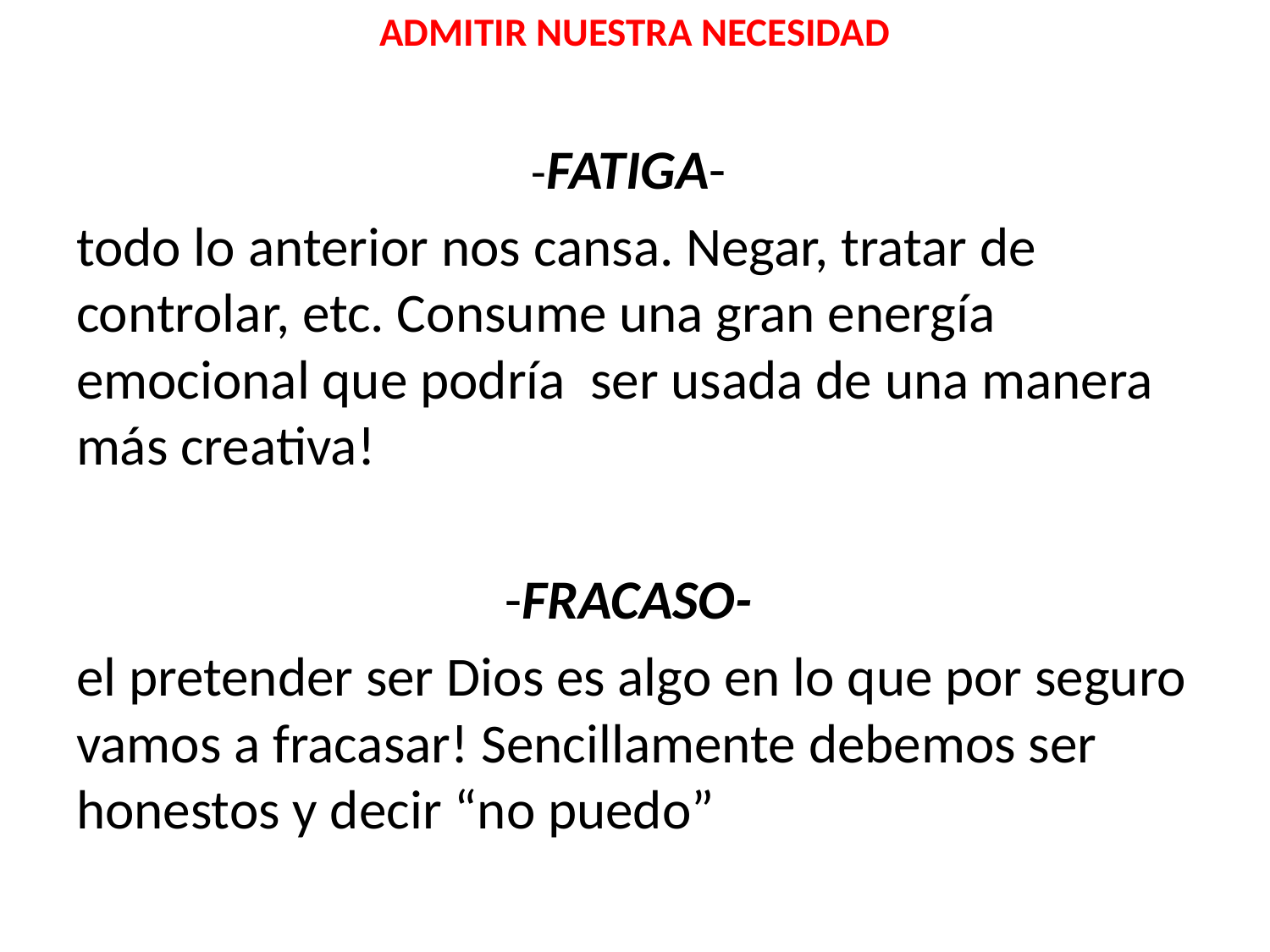

ADMITIR NUESTRA NECESIDAD

-FATIGA-
todo lo anterior nos cansa. Negar, tratar de controlar, etc. Consume una gran energía emocional que podría  ser usada de una manera más creativa!

-FRACASO-
el pretender ser Dios es algo en lo que por seguro vamos a fracasar! Sencillamente debemos ser honestos y decir “no puedo”